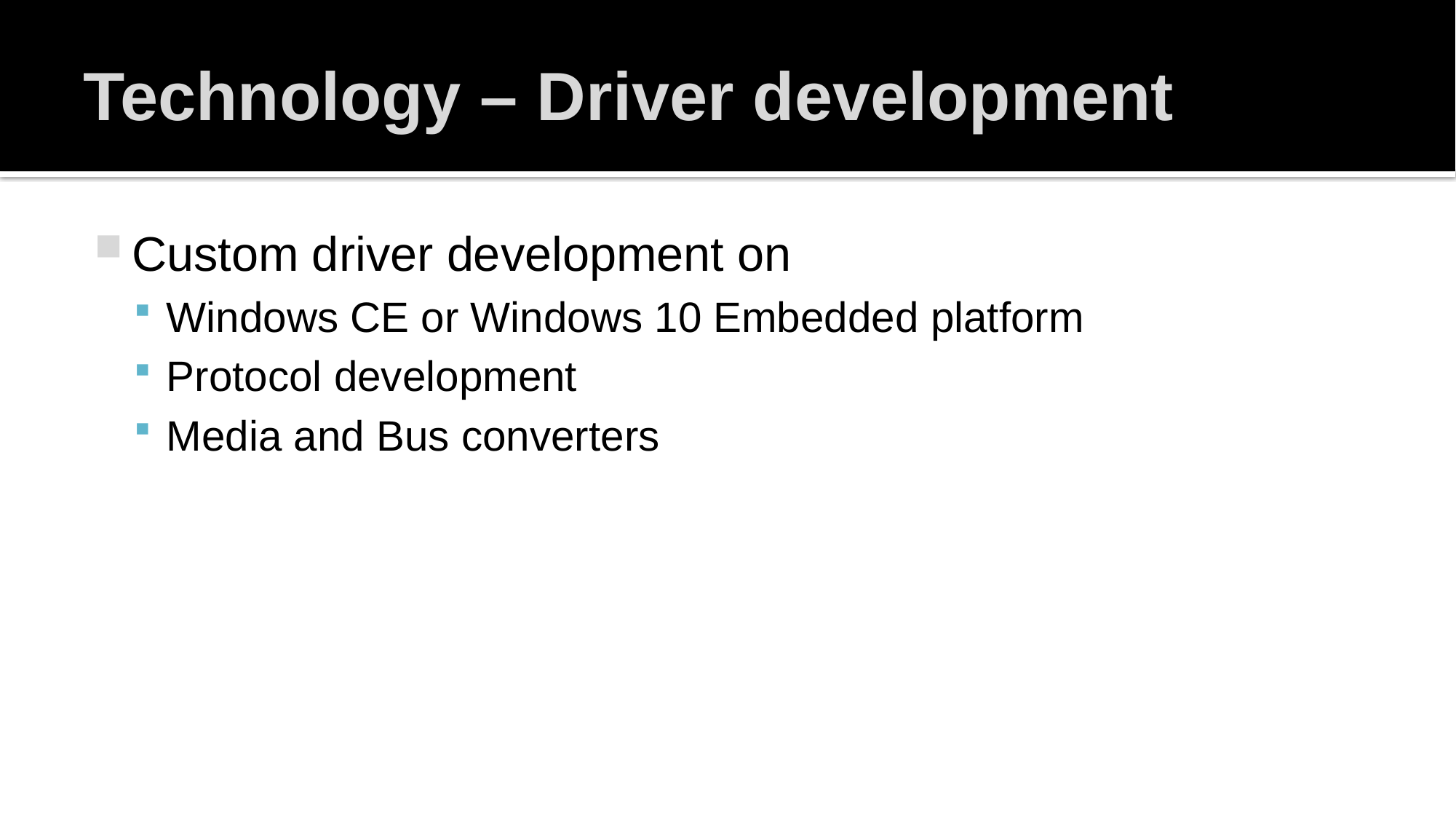

# Technology – Driver development
Custom driver development on
Windows CE or Windows 10 Embedded platform
Protocol development
Media and Bus converters